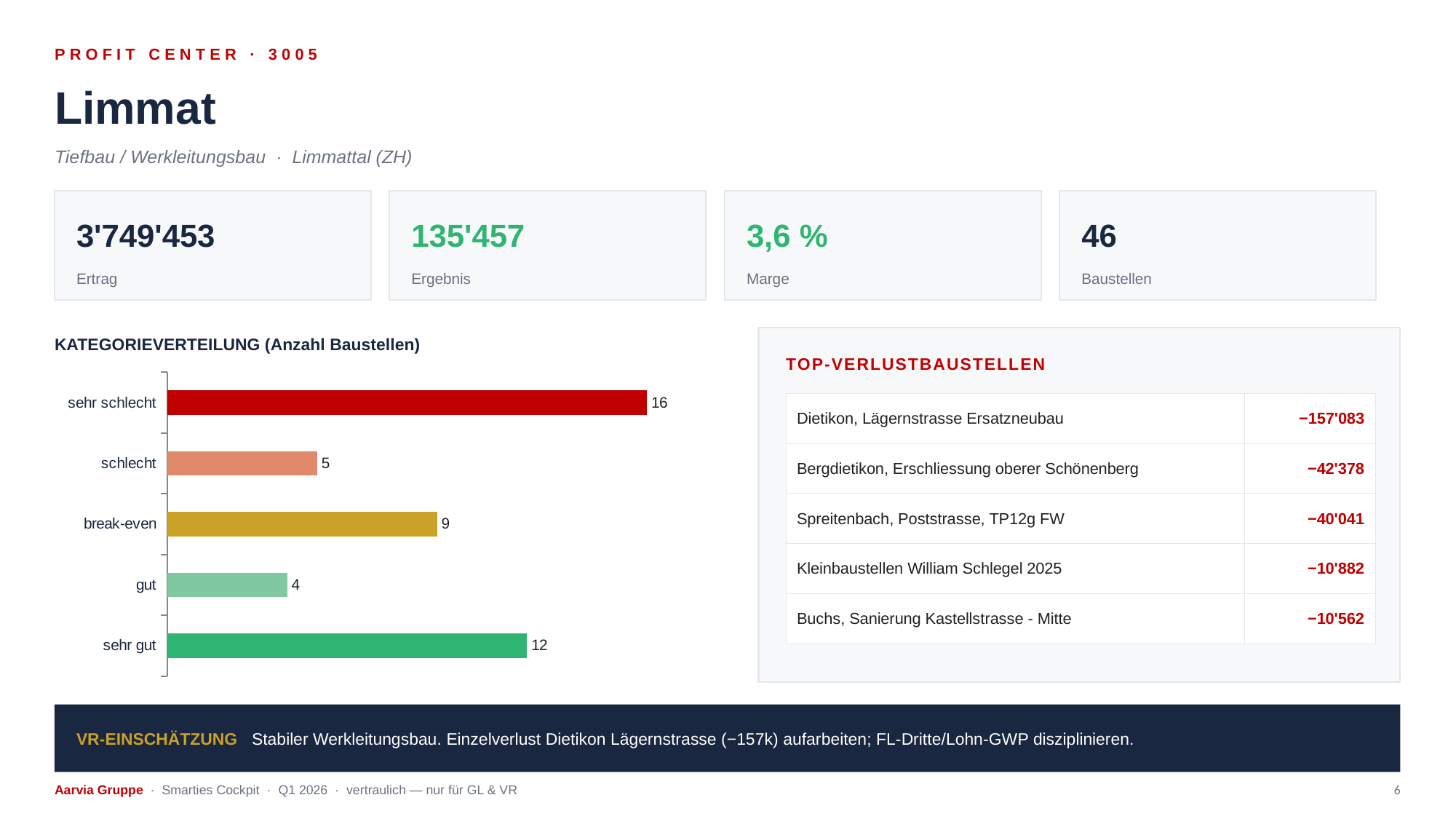

PROFIT CENTER · 3005
Limmat
Tiefbau / Werkleitungsbau  ·  Limmattal (ZH)

3'749'453
135'457
3,6 %
46
Ertrag
Ergebnis
Marge
Baustellen
KATEGORIEVERTEILUNG (Anzahl Baustellen)

TOP-VERLUSTBAUSTELLEN

### Chart

| Category | Anzahl |
|---|---|
| sehr gut | 12.0 |
| gut | 4.0 |
| break-even | 9.0 |
| schlecht | 5.0 |
| sehr schlecht | 16.0 |
| Dietikon, Lägernstrasse Ersatzneubau | −157'083 |
| --- | --- |
| Bergdietikon, Erschliessung oberer Schönenberg | −42'378 |
| Spreitenbach, Poststrasse, TP12g FW | −40'041 |
| Kleinbaustellen William Schlegel 2025 | −10'882 |
| Buchs, Sanierung Kastellstrasse - Mitte | −10'562 |

VR-EINSCHÄTZUNG   Stabiler Werkleitungsbau. Einzelverlust Dietikon Lägernstrasse (−157k) aufarbeiten; FL-Dritte/Lohn-GWP disziplinieren.
Aarvia Gruppe  ·  Smarties Cockpit  ·  Q1 2026  ·  vertraulich — nur für GL & VR
6